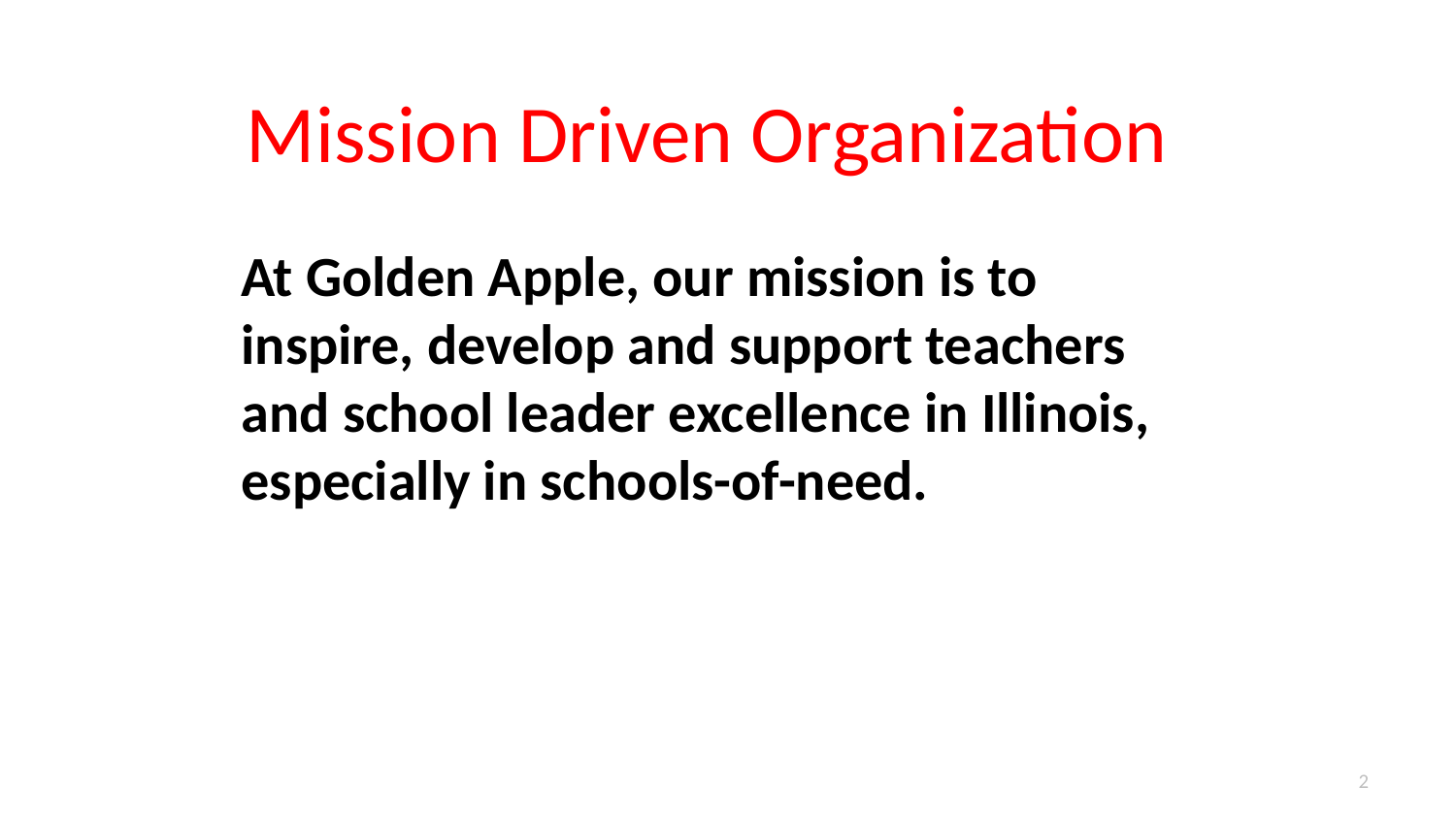

Mission Driven Organization
At Golden Apple, our mission is to inspire, develop and support teachers and school leader excellence in Illinois, especially in schools-of-need.
2